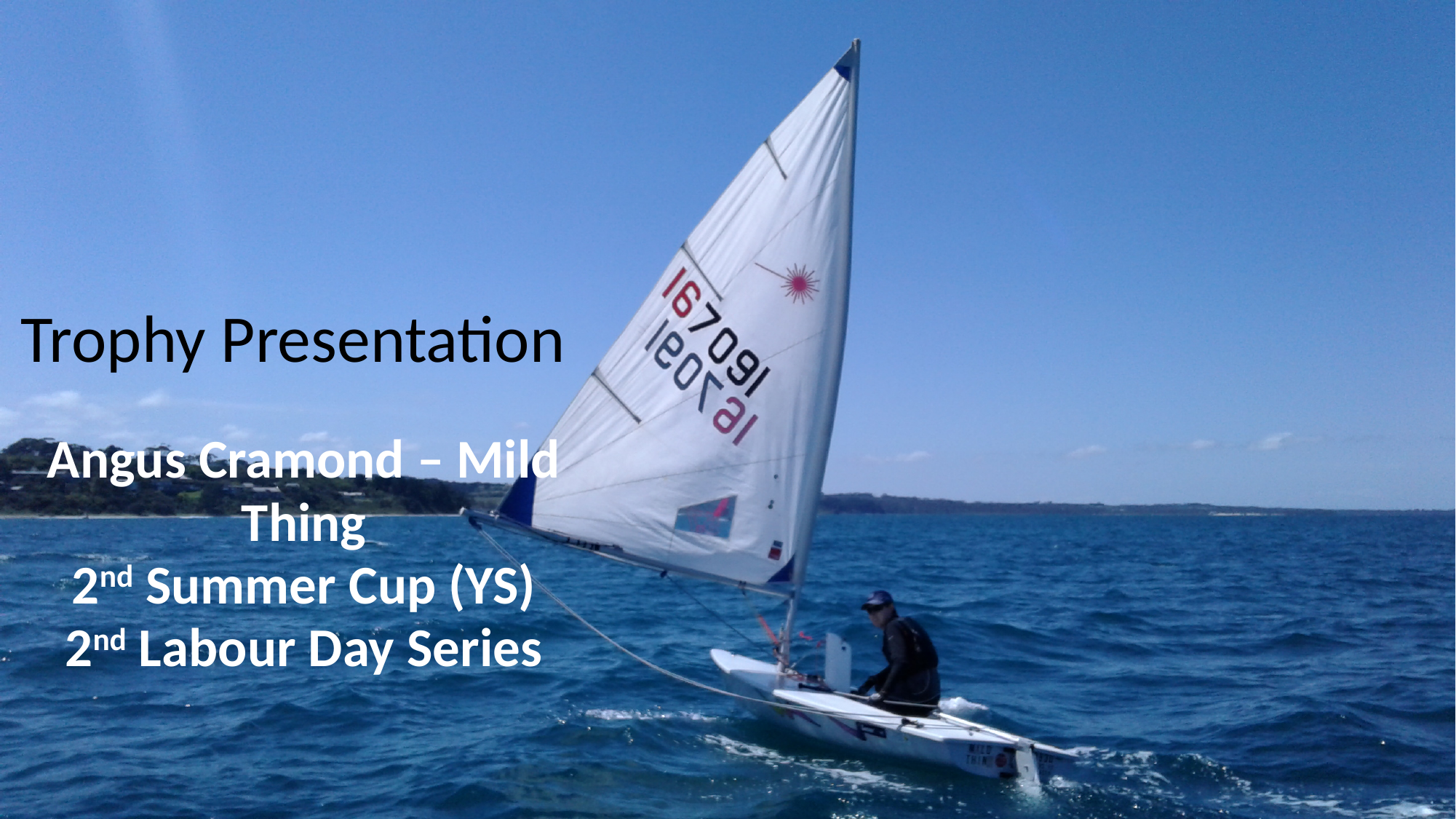

# Trophy Presentation
| Angus Cramond – Mild Thing 2nd Summer Cup (YS) 2nd Labour Day Series |
| --- |